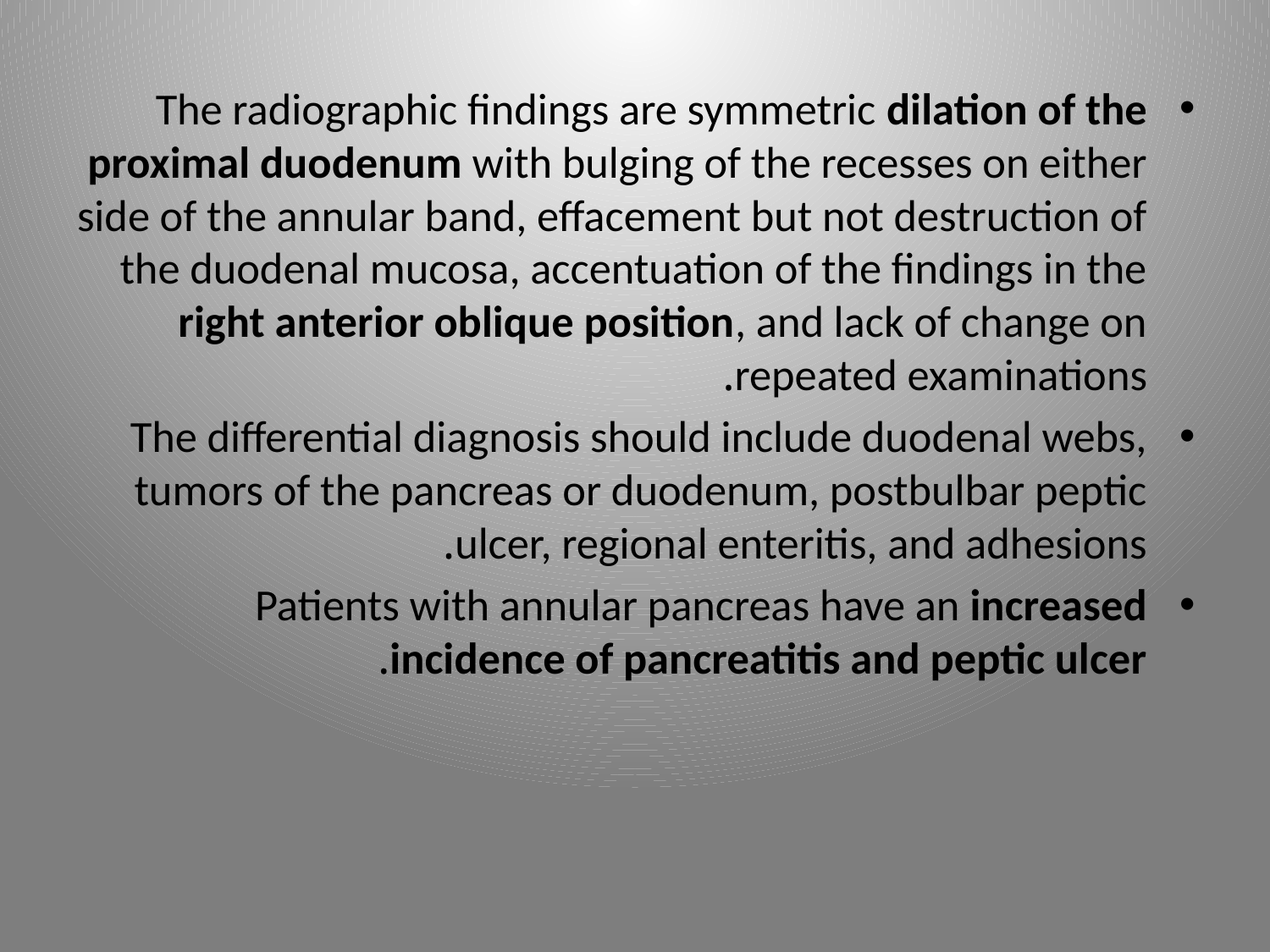

The radiographic findings are symmetric dilation of the proximal duodenum with bulging of the recesses on either side of the annular band, effacement but not destruction of the duodenal mucosa, accentuation of the findings in the right anterior oblique position, and lack of change on repeated examinations.
The differential diagnosis should include duodenal webs, tumors of the pancreas or duodenum, postbulbar peptic ulcer, regional enteritis, and adhesions.
Patients with annular pancreas have an increased incidence of pancreatitis and peptic ulcer.